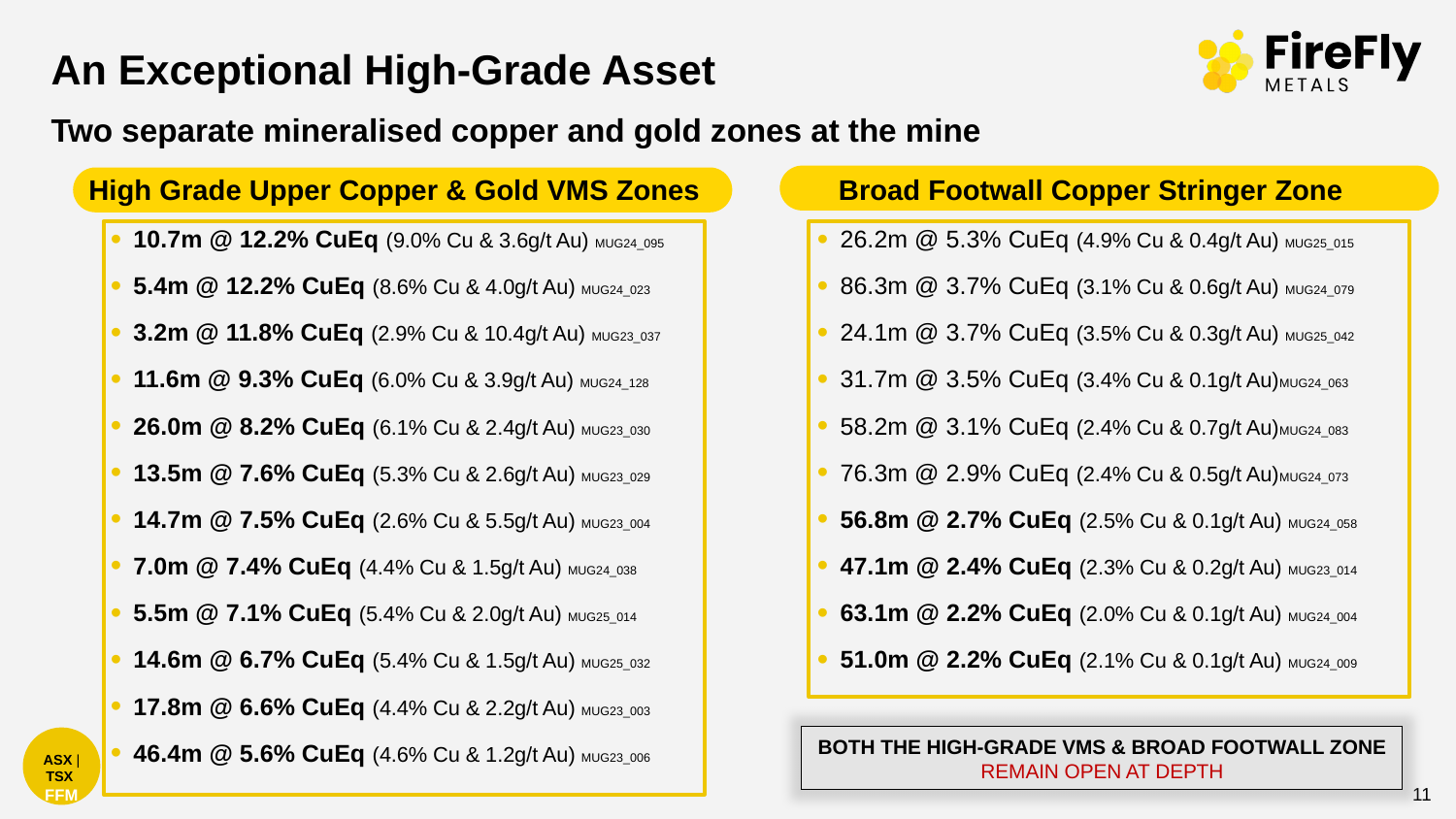

# An Exceptional High-Grade Asset
Two separate mineralised copper and gold zones at the mine
High Grade Upper Copper & Gold VMS Zones
Broad Footwall Copper Stringer Zone

26.2m @ 5.3% CuEq (4.9% Cu & 0.4g/t Au) MUG25_015
86.3m @ 3.7% CuEq (3.1% Cu & 0.6g/t Au) MUG24_079
24.1m @ 3.7% CuEq (3.5% Cu & 0.3g/t Au) MUG25_042
31.7m @ 3.5% CuEq (3.4% Cu & 0.1g/t Au)MUG24_063
58.2m @ 3.1% CuEq (2.4% Cu & 0.7g/t Au)MUG24_083
76.3m @ 2.9% CuEq (2.4% Cu & 0.5g/t Au)MUG24_073
56.8m @ 2.7% CuEq (2.5% Cu & 0.1g/t Au) MUG24_058
47.1m @ 2.4% CuEq (2.3% Cu & 0.2g/t Au) MUG23_014
63.1m @ 2.2% CuEq (2.0% Cu & 0.1g/t Au) MUG24_004
51.0m @ 2.2% CuEq (2.1% Cu & 0.1g/t Au) MUG24_009

10.7m @ 12.2% CuEq (9.0% Cu & 3.6g/t Au) MUG24_095
5.4m @ 12.2% CuEq (8.6% Cu & 4.0g/t Au) MUG24_023
3.2m @ 11.8% CuEq (2.9% Cu & 10.4g/t Au) MUG23_037
11.6m @ 9.3% CuEq (6.0% Cu & 3.9g/t Au) MUG24_128
26.0m @ 8.2% CuEq (6.1% Cu & 2.4g/t Au) MUG23_030
13.5m @ 7.6% CuEq (5.3% Cu & 2.6g/t Au) MUG23_029
14.7m @ 7.5% CuEq (2.6% Cu & 5.5g/t Au) MUG23_004
7.0m @ 7.4% CuEq (4.4% Cu & 1.5g/t Au) MUG24_038
5.5m @ 7.1% CuEq (5.4% Cu & 2.0g/t Au) MUG25_014
14.6m @ 6.7% CuEq (5.4% Cu & 1.5g/t Au) MUG25_032
17.8m @ 6.6% CuEq (4.4% Cu & 2.2g/t Au) MUG23_003
46.4m @ 5.6% CuEq (4.6% Cu & 1.2g/t Au) MUG23_006

BOTH THE HIGH-GRADE VMS & BROAD FOOTWALL ZONE REMAIN OPEN AT DEPTH
11